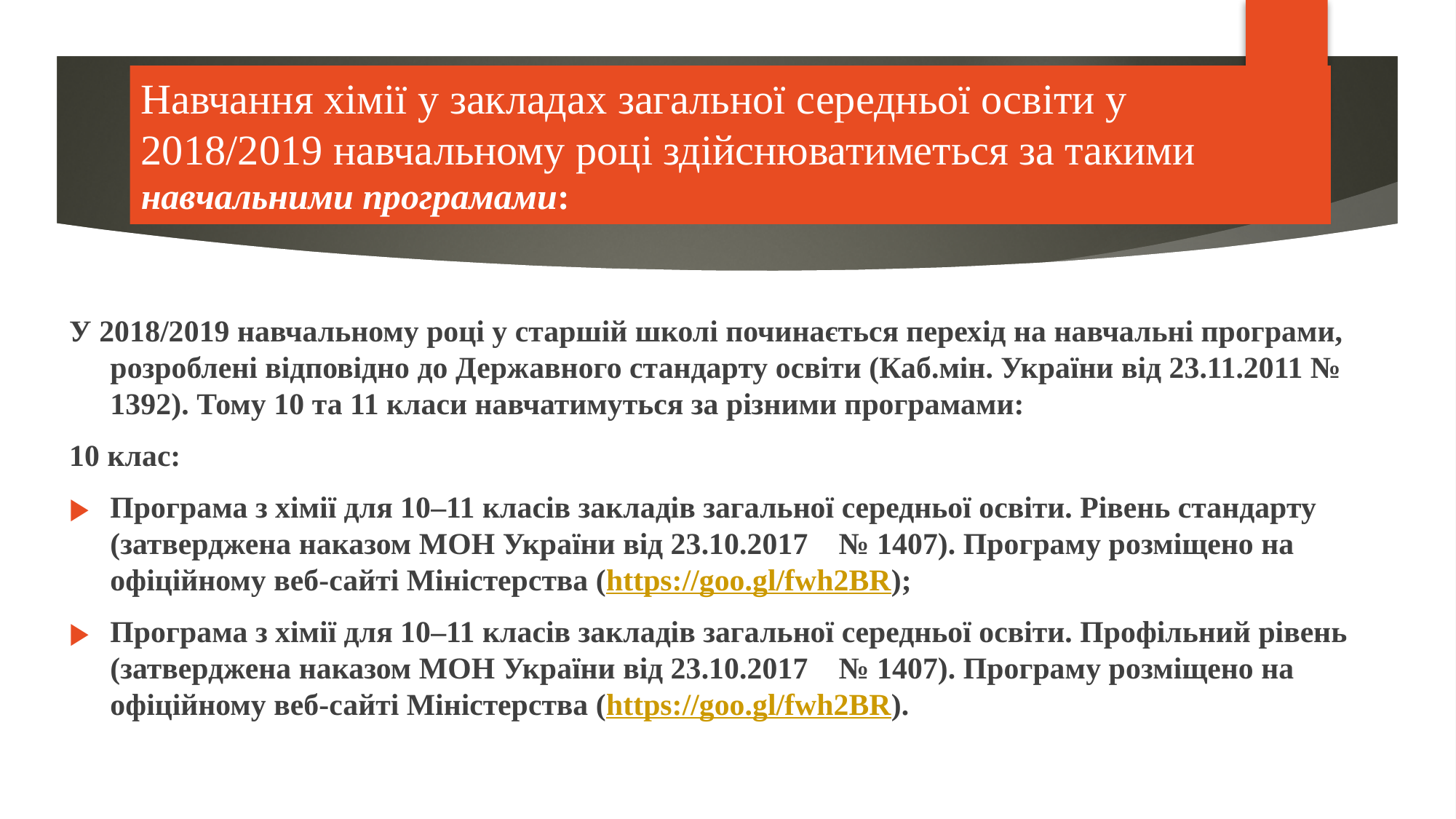

PISA
Навчання хімії у закладах загальної середньої освіти у 2018/2019 навчальному році здійснюватиметься за такими
навчальними програмами:
У 2018/2019 навчальному році у старшій школі починається перехід на навчальні програми, розроблені відповідно до Державного стандарту освіти (Каб.мін. України від 23.11.2011 № 1392). Тому 10 та 11 класи навчатимуться за різними програмами:
10 клас:
Програма з хімії для 10–11 класів закладів загальної середньої освіти. Рівень стандарту (затверджена наказом МОН України від 23.10.2017    № 1407). Програму розміщено на офіційному веб-сайті Міністерства (https://goo.gl/fwh2BR);
Програма з хімії для 10–11 класів закладів загальної середньої освіти. Профільний рівень (затверджена наказом МОН України від 23.10.2017    № 1407). Програму розміщено на офіційному веб-сайті Міністерства (https://goo.gl/fwh2BR).